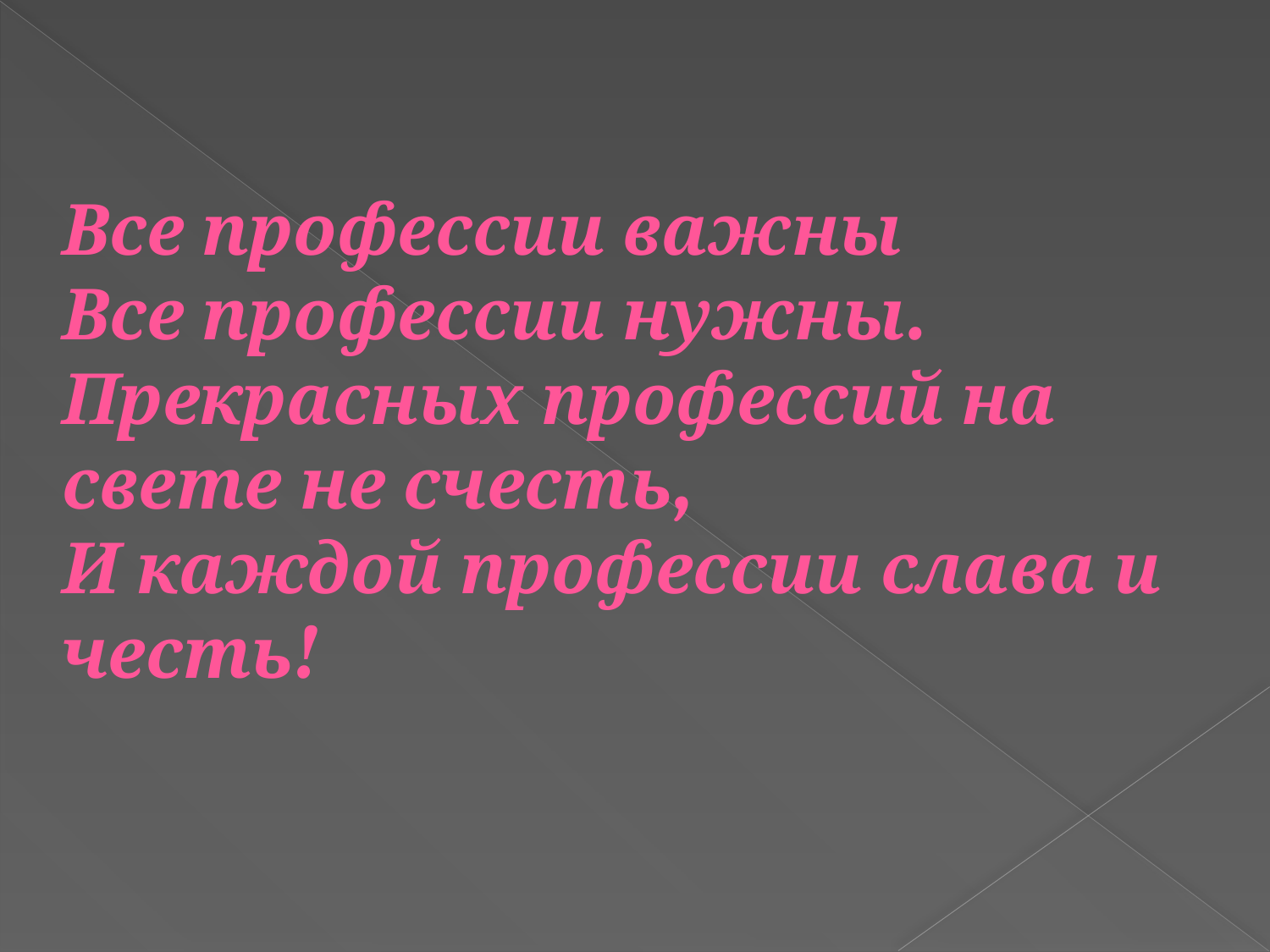

Все профессии важны
Все профессии нужны.
Прекрасных профессий на свете не счесть,
И каждой профессии слава и честь!